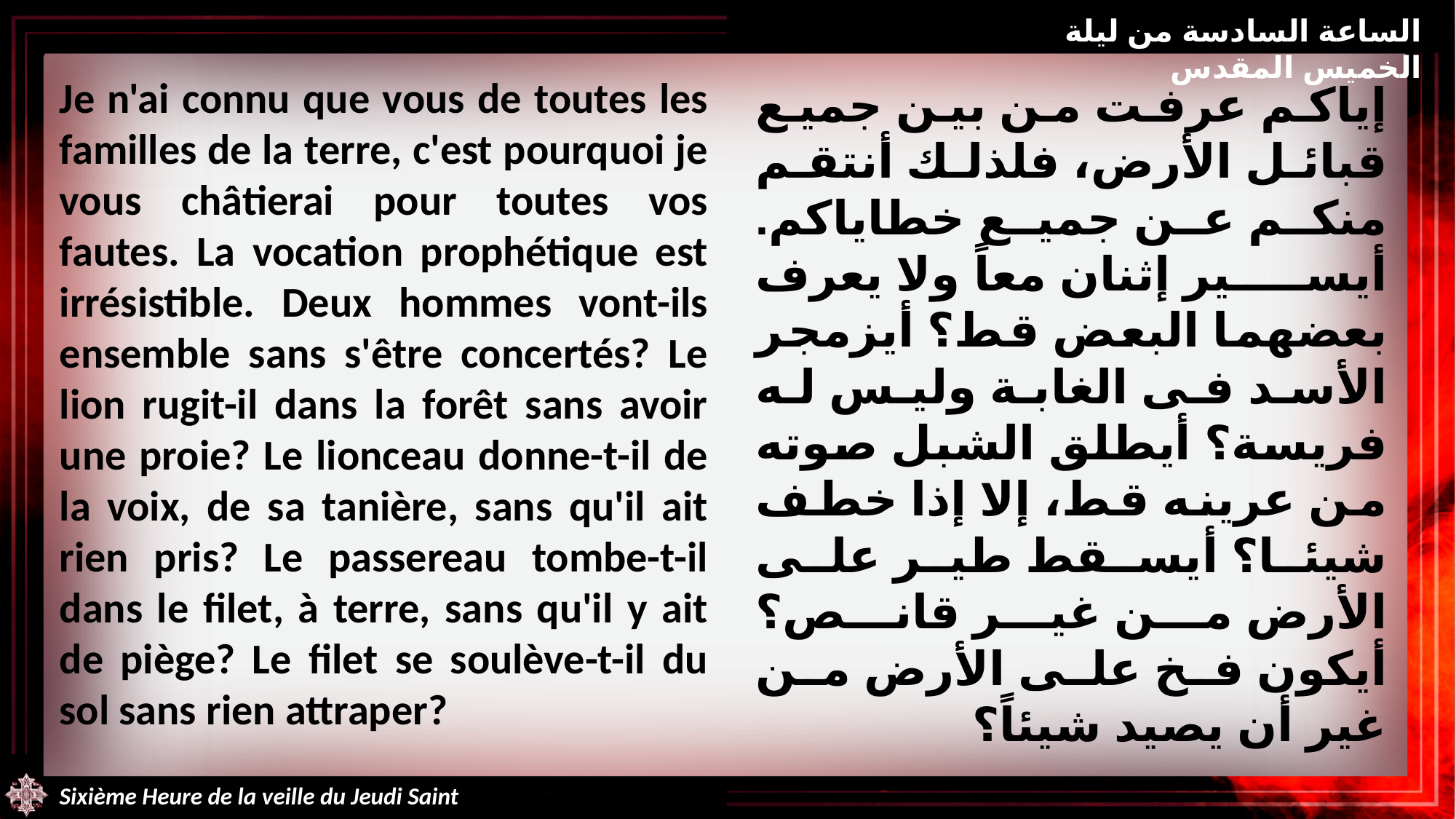

الساعة السادسة من ليلة الخميس المقدس
Je n'ai connu que vous de toutes les familles de la terre, c'est pourquoi je vous châtierai pour toutes vos fautes. La vocation prophétique est irrésistible. Deux hommes vont-ils ensemble sans s'être concertés? Le lion rugit-il dans la forêt sans avoir une proie? Le lionceau donne-t-il de la voix, de sa tanière, sans qu'il ait rien pris? Le passereau tombe-t-il dans le filet, à terre, sans qu'il y ait de piège? Le filet se soulève-t-il du sol sans rien attraper?
إياكم عرفت من بين جميع قبائل الأرض، فلذلك أنتقم منكم عن جميع خطاياكم. أيسير إثنان معاً ولا يعرف بعضهما البعض قط؟ أيزمجر الأسد فى الغابة وليس له فريسة؟ أيطلق الشبل صوته من عرينه قط، إلا إذا خطف شيئا؟ أيسقط طير على الأرض من غير قانص؟ أيكون فخ على الأرض من غير أن يصيد شيئاً؟
Sixième Heure de la veille du Jeudi Saint